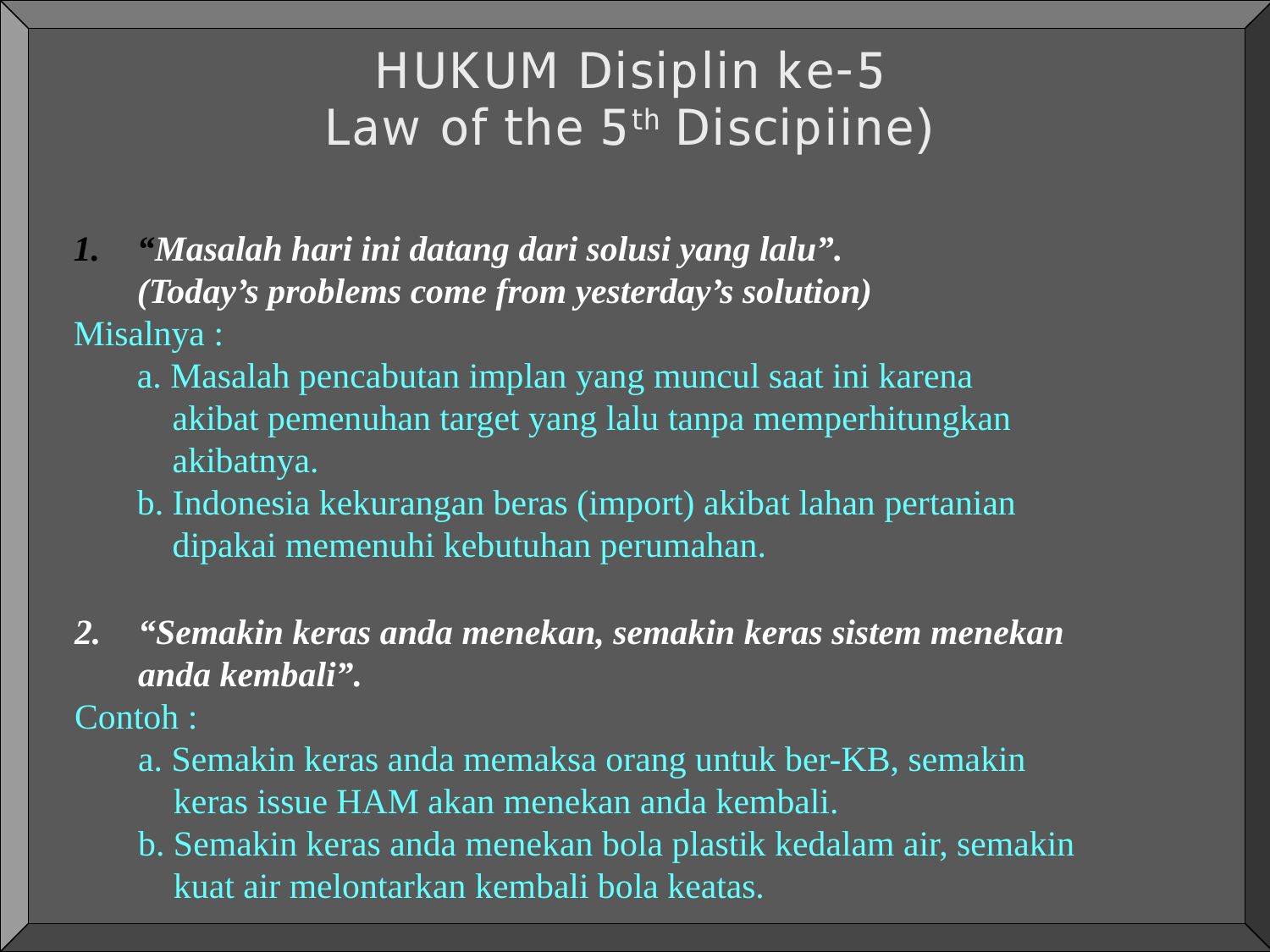

HUKUM Disiplin ke-5
Law of the 5th Discipiine)
“Masalah hari ini datang dari solusi yang lalu”.
	(Today’s problems come from yesterday’s solution)
Misalnya :
	a. Masalah pencabutan implan yang muncul saat ini karena
	    akibat pemenuhan target yang lalu tanpa memperhitungkan
	    akibatnya.
	b. Indonesia kekurangan beras (import) akibat lahan pertanian
	    dipakai memenuhi kebutuhan perumahan.
“Semakin keras anda menekan, semakin keras sistem menekan
	anda kembali”.
Contoh :
	a. Semakin keras anda memaksa orang untuk ber-KB, semakin
	    keras issue HAM akan menekan anda kembali.
	b. Semakin keras anda menekan bola plastik kedalam air, semakin
	    kuat air melontarkan kembali bola keatas.